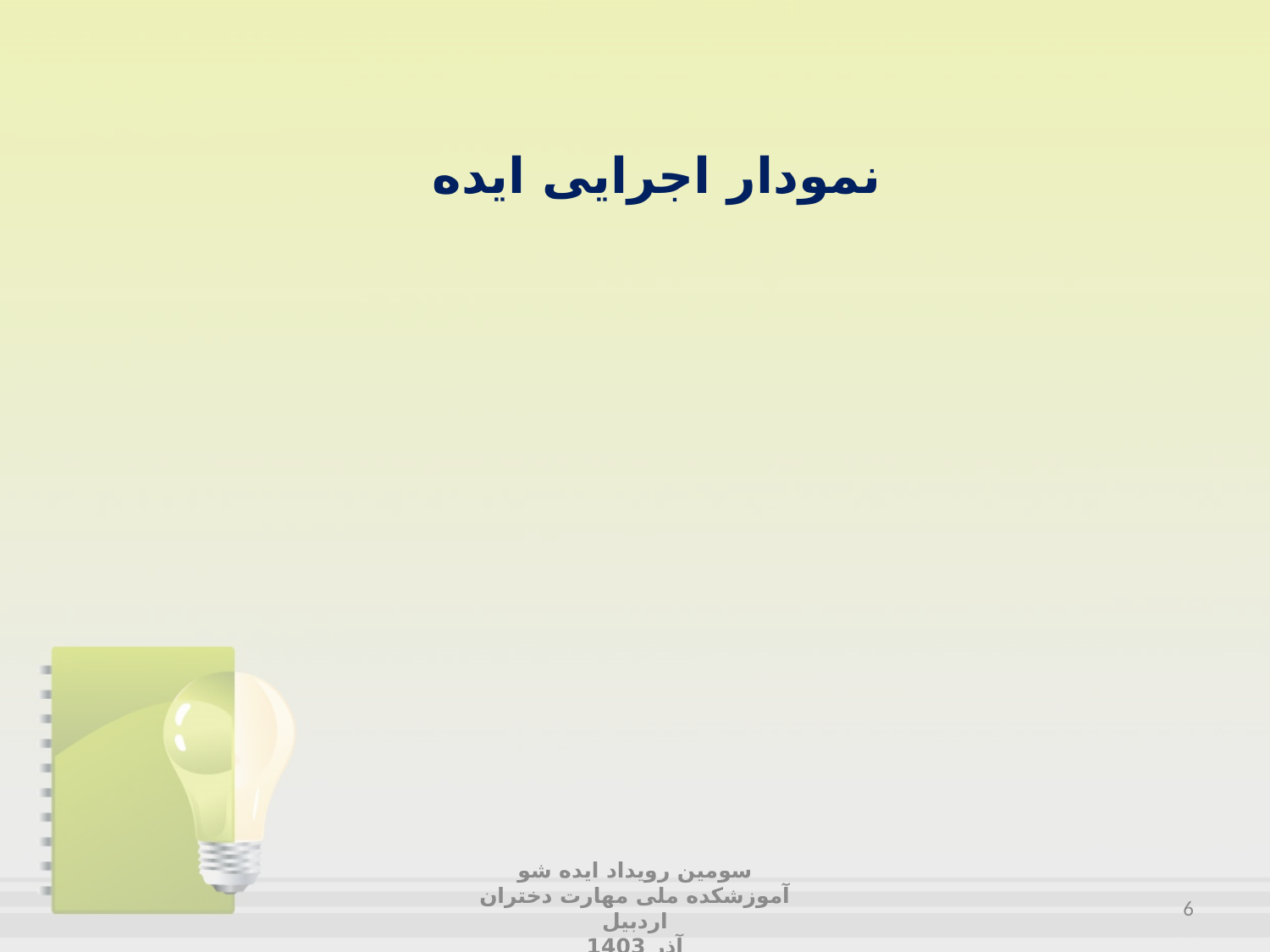

نمودار اجرایی ایده

سومین رویداد ایده شو
آموزشکده ملی مهارت دختران اردبیل
آذر 1403
6